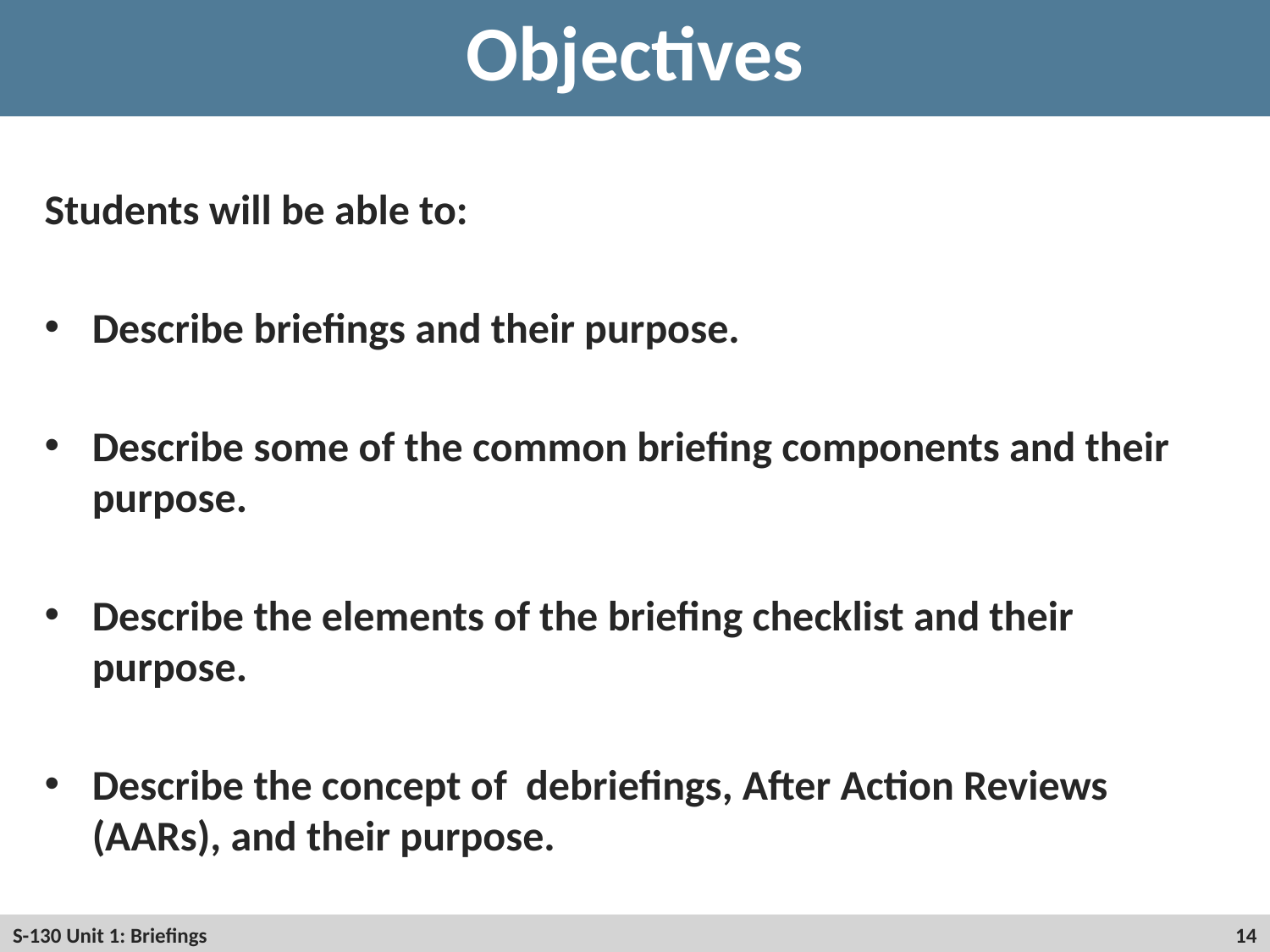

# Objectives
Students will be able to:

Describe briefings and their purpose.

Describe some of the common briefing components and their purpose.

Describe the elements of the briefing checklist and their purpose.

Describe the concept of  debriefings, After Action Reviews (AARs), and their purpose.